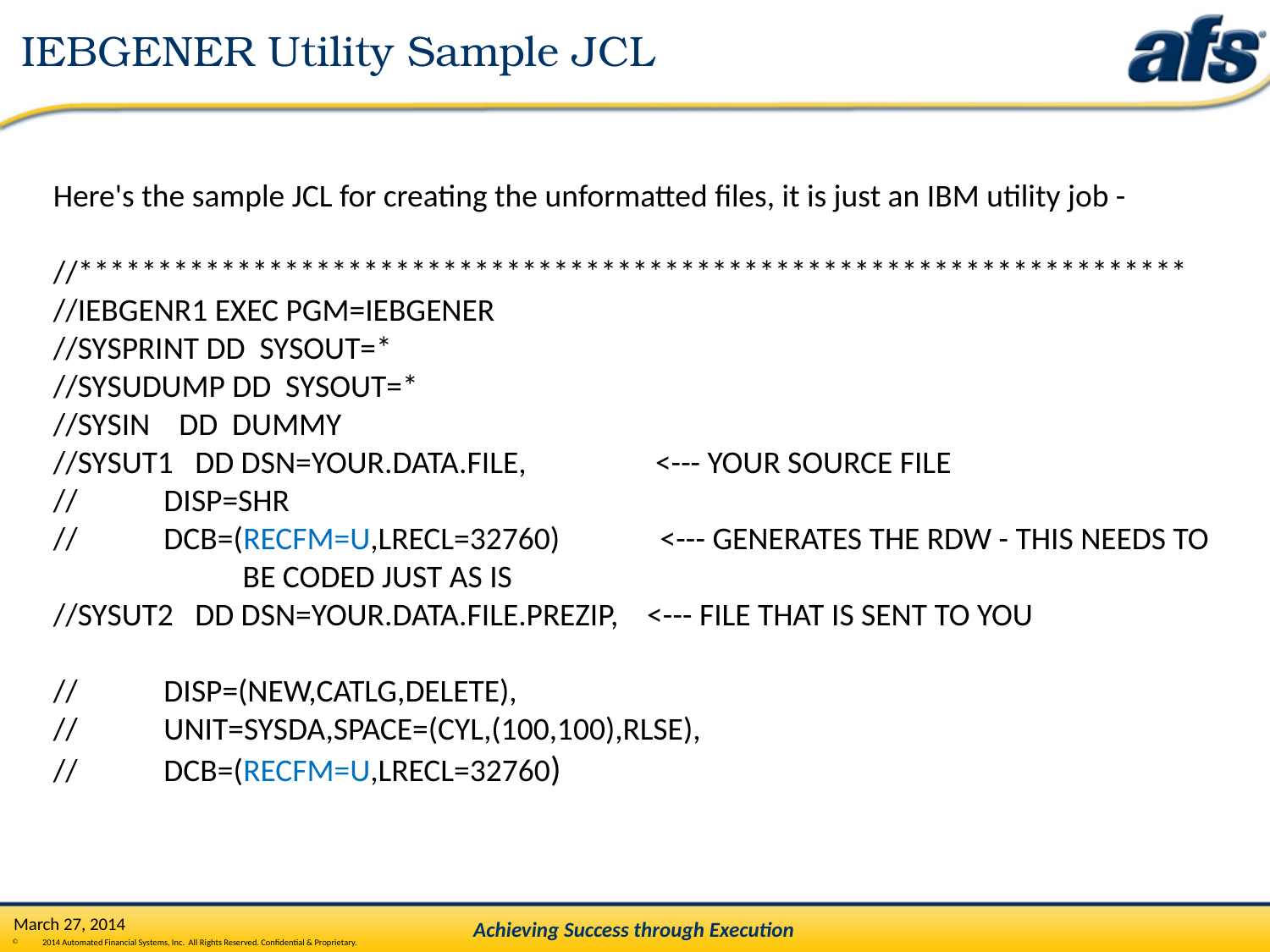

# IEBGENER Utility Sample JCL

Here's the sample JCL for creating the unformatted files, it is just an IBM utility job -

//**********************************************************************
//IEBGENR1 EXEC PGM=IEBGENER
//SYSPRINT DD  SYSOUT=*
//SYSUDUMP DD  SYSOUT=*
//SYSIN    DD  DUMMY
//SYSUT1   DD DSN=YOUR.DATA.FILE,                  <--- YOUR SOURCE FILE
//            DISP=SHR
//            DCB=(RECFM=U,LRECL=32760)              <--- GENERATES THE RDW - THIS NEEDS TO                           BE CODED JUST AS IS
//SYSUT2   DD DSN=YOUR.DATA.FILE.PREZIP,    <--- FILE THAT IS SENT TO YOU
//            DISP=(NEW,CATLG,DELETE),
//            UNIT=SYSDA,SPACE=(CYL,(100,100),RLSE),
//            DCB=(RECFM=U,LRECL=32760)